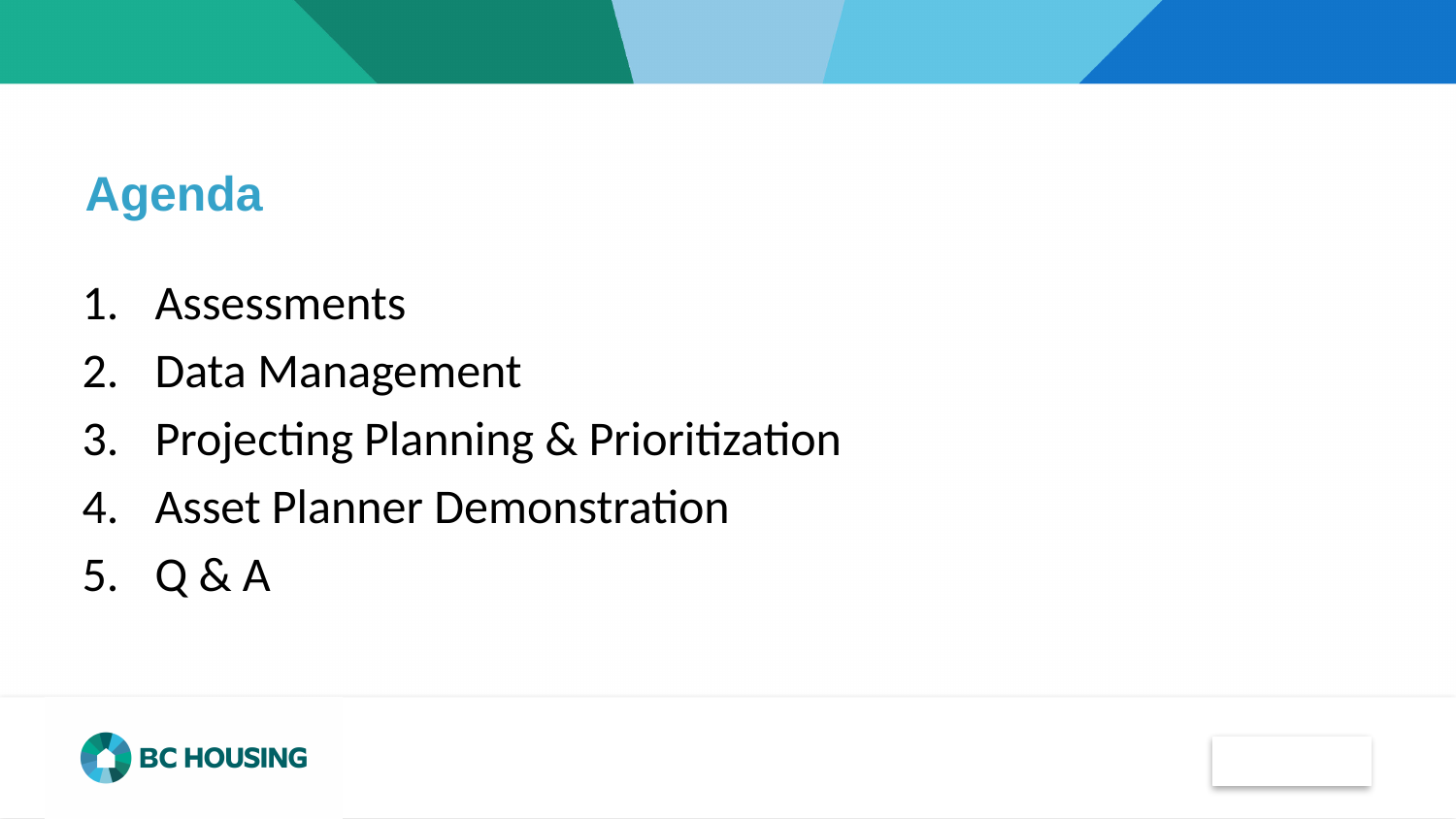

Agenda
Assessments
Data Management
Projecting Planning & Prioritization
Asset Planner Demonstration
Q & A